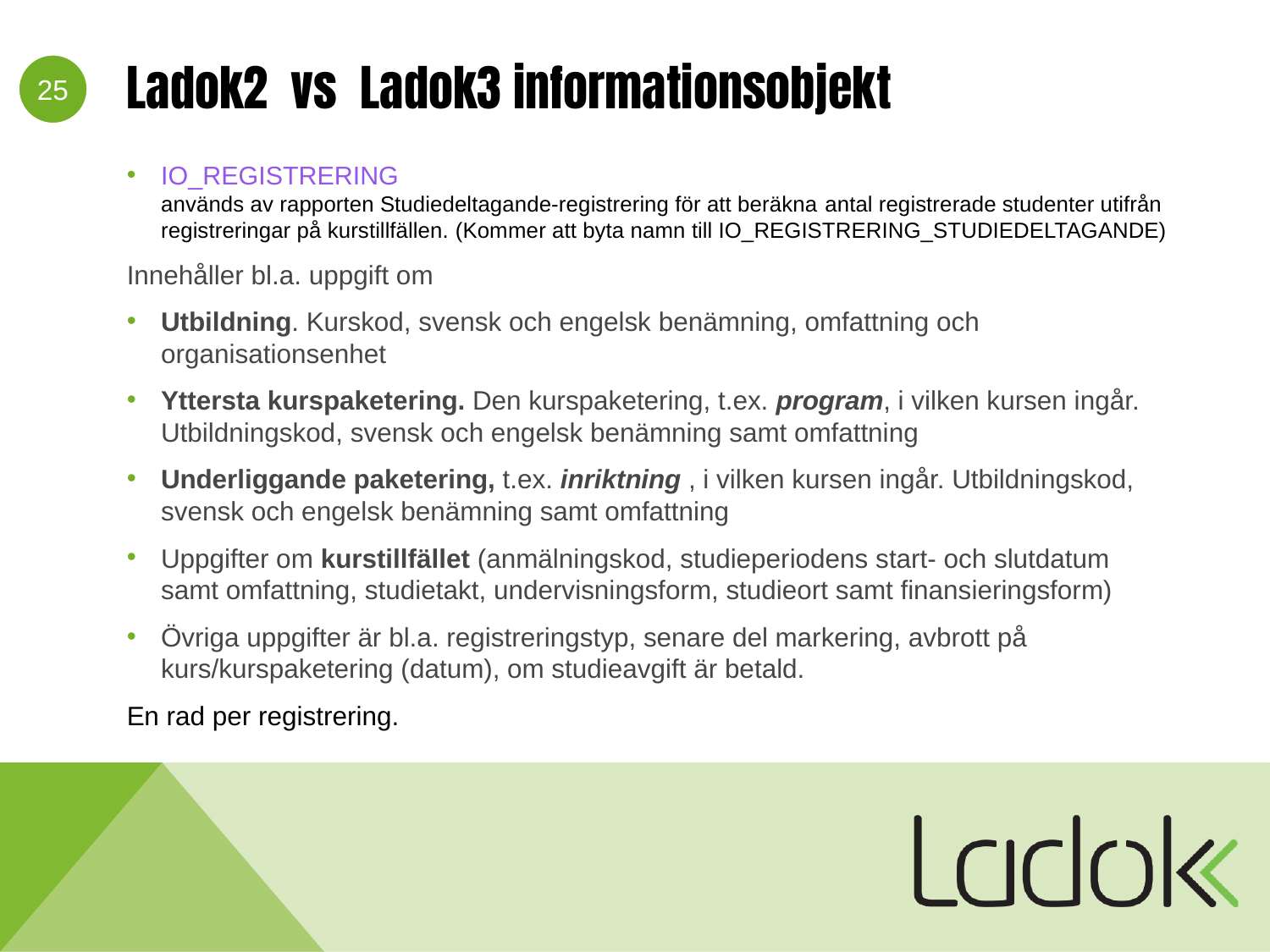

# Ladok2  vs  Ladok3 informationsobjekt
IO_REGISTRERING
används av rapporten Studiedeltagande-registrering för att beräkna antal registrerade studenter utifrån registreringar på kurstillfällen. (Kommer att byta namn till IO_REGISTRERING_STUDIEDELTAGANDE)
Innehåller bl.a. uppgift om
Utbildning. Kurskod, svensk och engelsk benämning, omfattning och organisationsenhet
Yttersta kurspaketering. Den kurspaketering, t.ex. program, i vilken kursen ingår.
Utbildningskod, svensk och engelsk benämning samt omfattning
Underliggande paketering, t.ex. inriktning , i vilken kursen ingår. Utbildningskod,
svensk och engelsk benämning samt omfattning
Uppgifter om kurstillfället (anmälningskod, studieperiodens start- och slutdatum samt omfattning, studietakt, undervisningsform, studieort samt finansieringsform)
Övriga uppgifter är bl.a. registreringstyp, senare del markering, avbrott på kurs/kurspaketering (datum), om studieavgift är betald.
En rad per registrering.